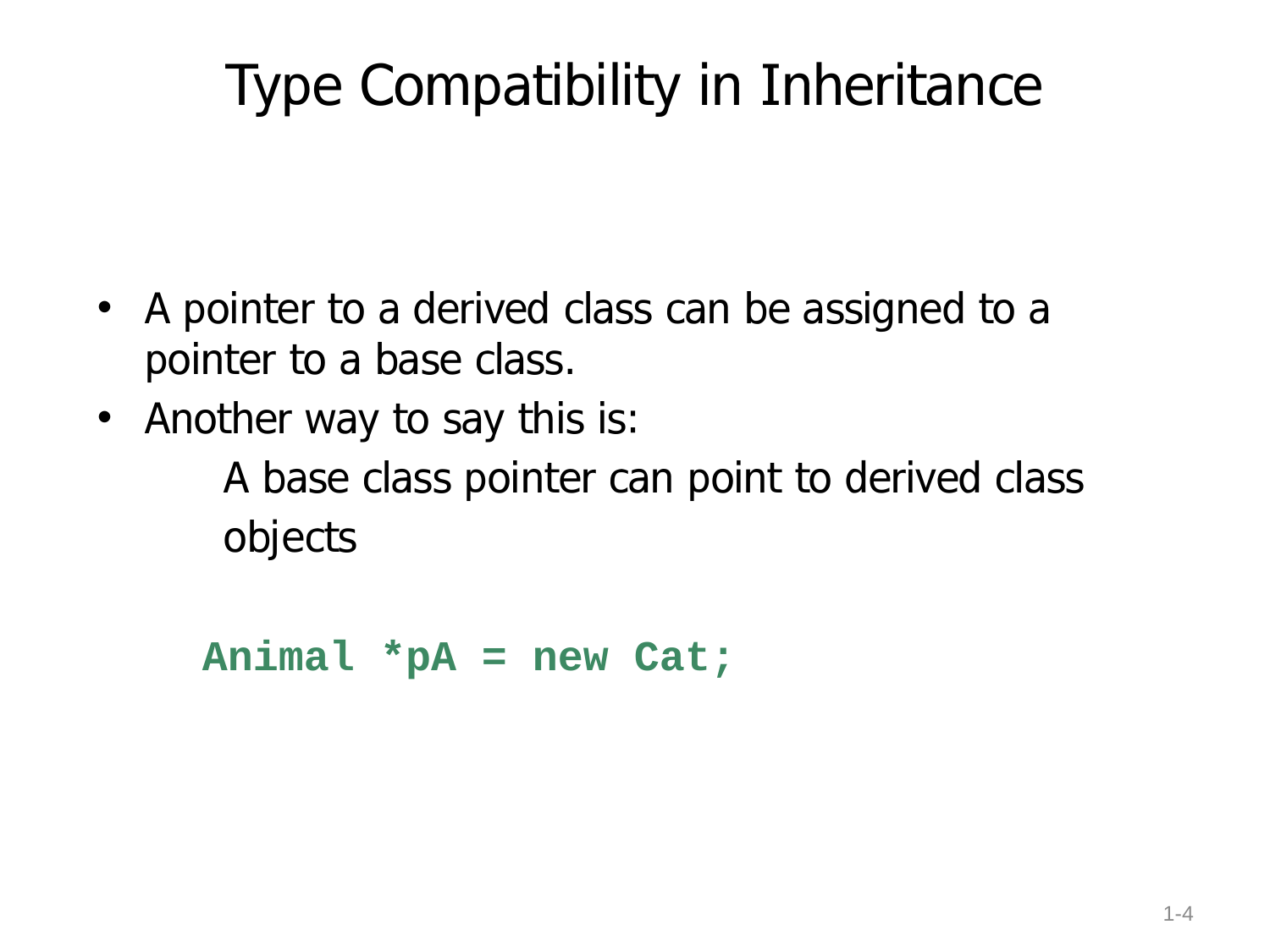

# Type Compatibility in Inheritance
A pointer to a derived class can be assigned to a pointer to a base class.
Another way to say this is:
	A base class pointer can point to derived class
	objects

        Animal *pA = new Cat;

1-4